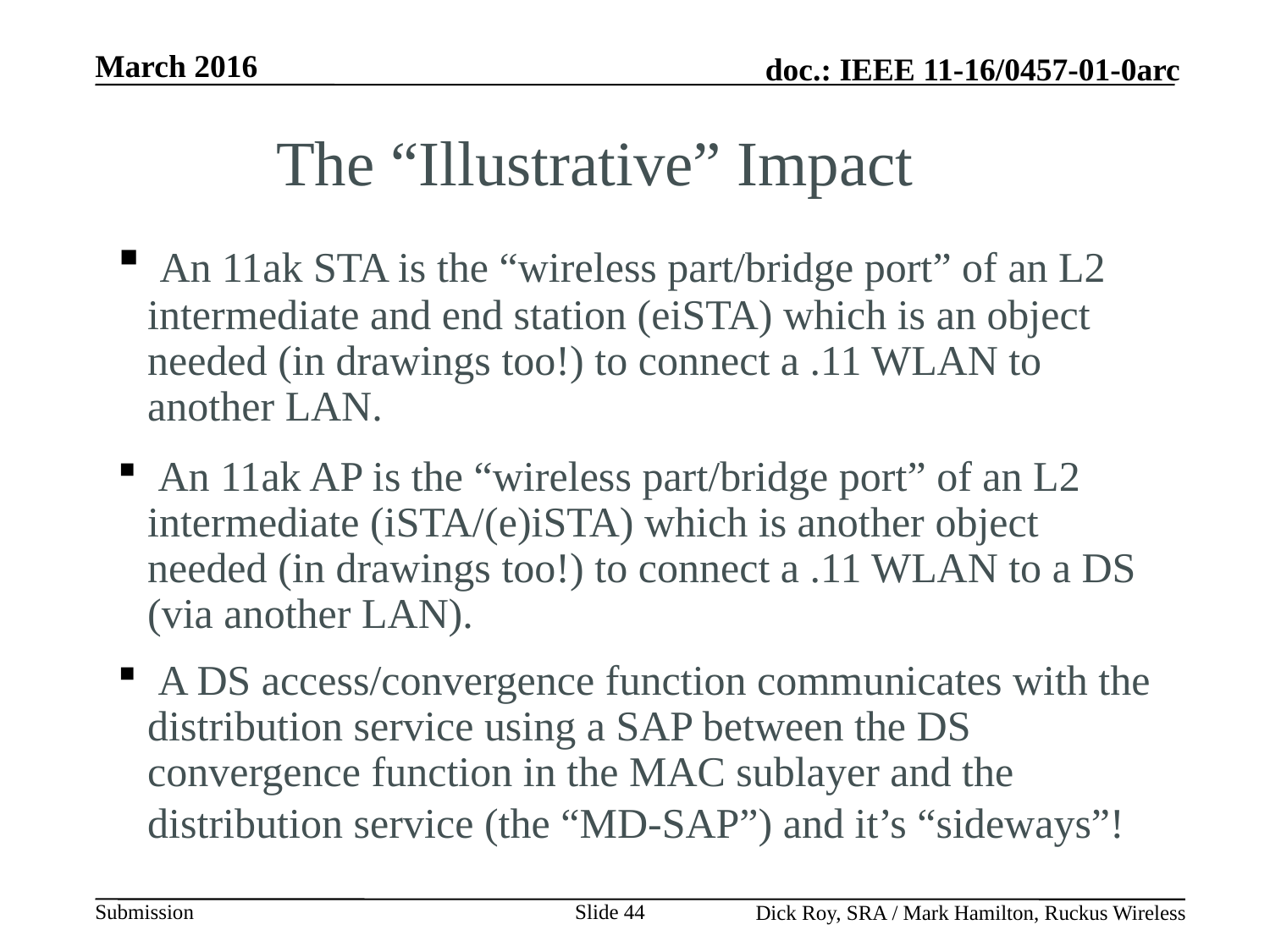

The “Illustrative” Impact

 An 11ak STA is the “wireless part/bridge port” of an L2 intermediate and end station (eiSTA) which is an object needed (in drawings too!) to connect a .11 WLAN to another LAN.
 An 11ak AP is the “wireless part/bridge port” of an L2 intermediate (iSTA/(e)iSTA) which is another object needed (in drawings too!) to connect a .11 WLAN to a DS (via another LAN).
 A DS access/convergence function communicates with the distribution service using a SAP between the DS convergence function in the MAC sublayer and the distribution service (the “MD-SAP”) and it’s “sideways”!

Slide 44
Dick Roy, SRA / Mark Hamilton, Ruckus Wireless